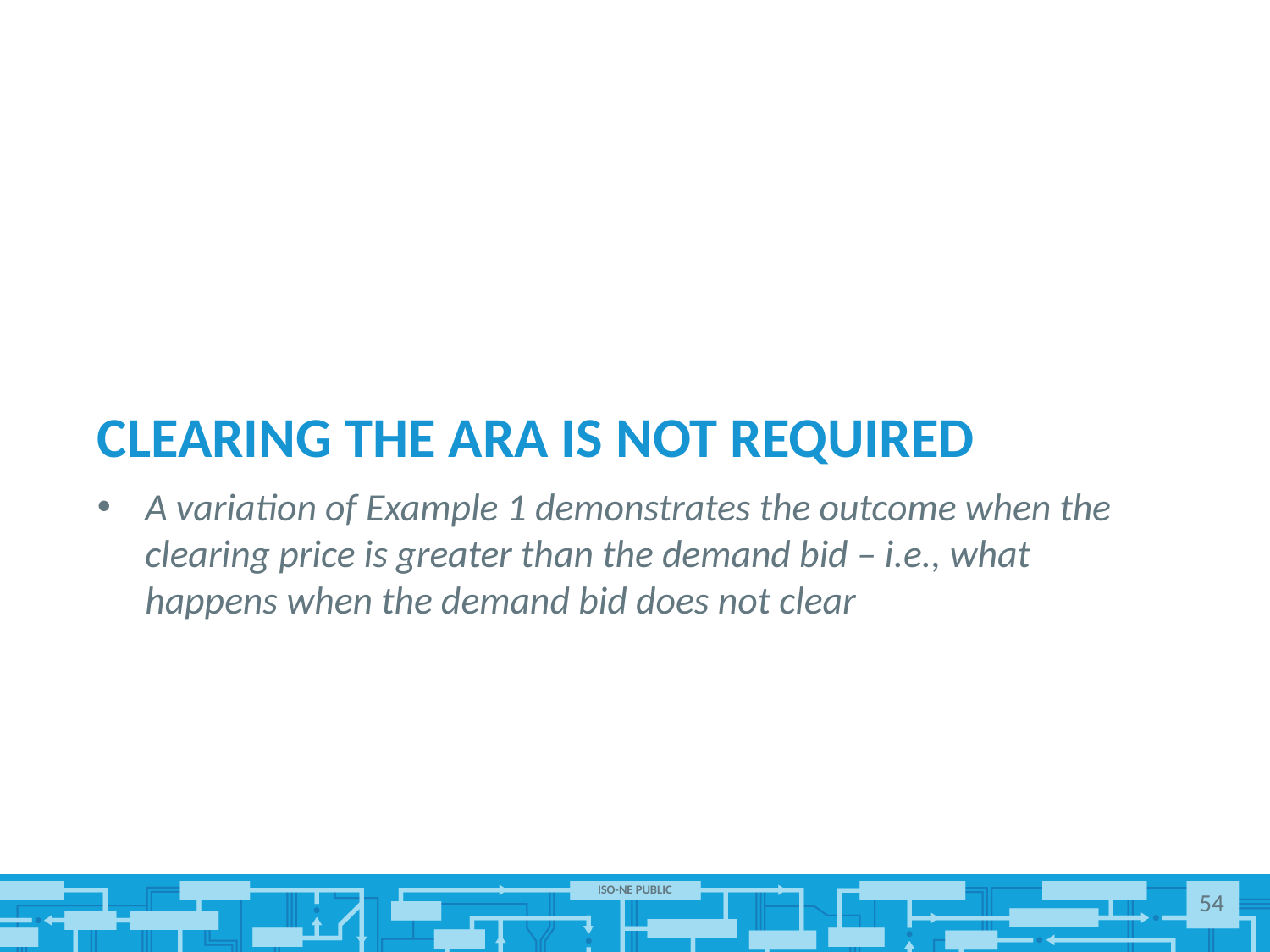

# Clearing the Ara is not required
A variation of Example 1 demonstrates the outcome when the clearing price is greater than the demand bid – i.e., what happens when the demand bid does not clear

54